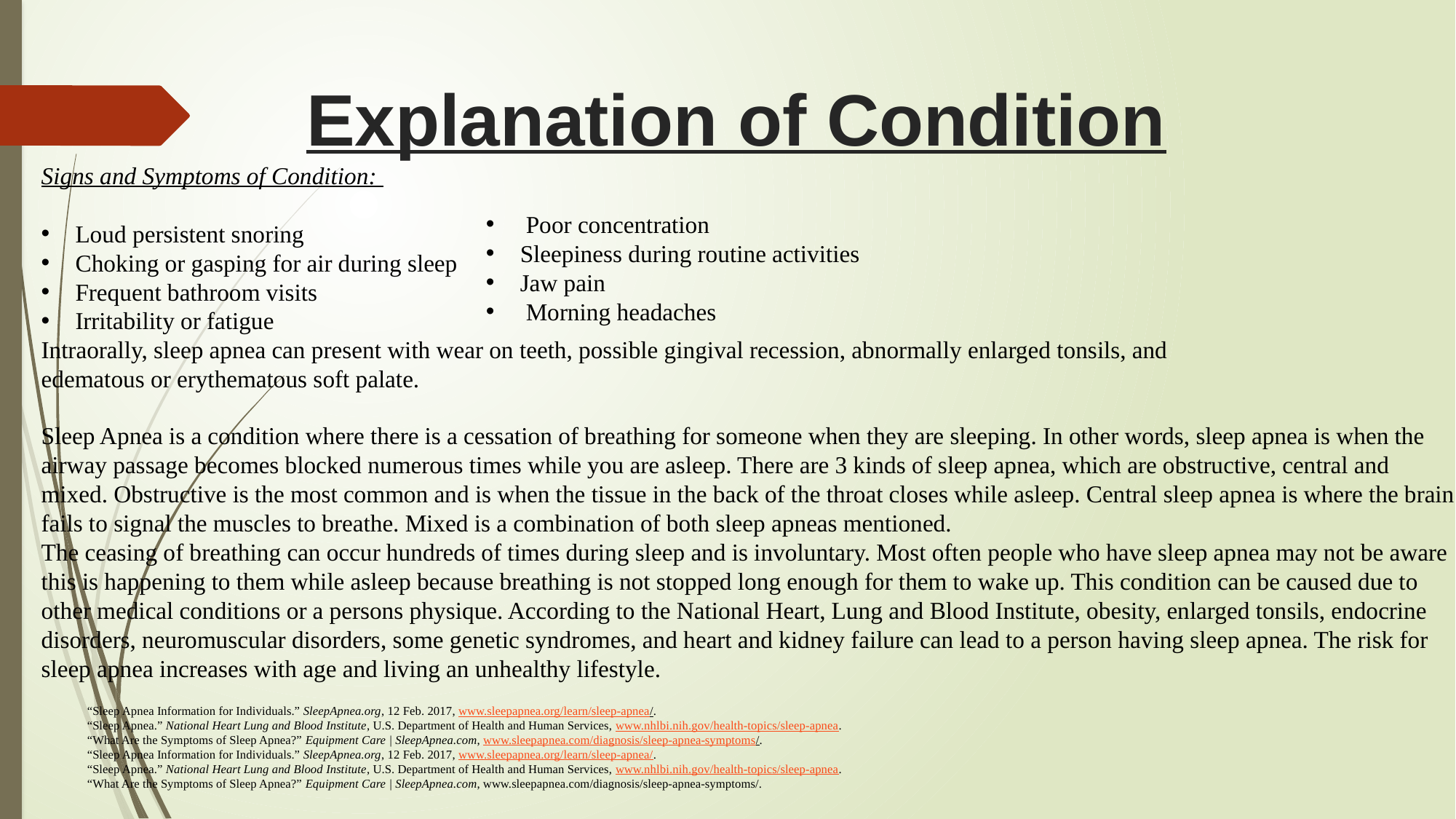

Explanation of Condition
Signs and Symptoms of Condition:

Loud persistent snoring
Choking or gasping for air during sleep
Frequent bathroom visits
Irritability or fatigue
Intraorally, sleep apnea can present with wear on teeth, possible gingival recession, abnormally enlarged tonsils, and edematous or erythematous soft palate.

 Poor concentration
Sleepiness during routine activities
Jaw pain
 Morning headaches

Sleep Apnea is a condition where there is a cessation of breathing for someone when they are sleeping. In other words, sleep apnea is when the airway passage becomes blocked numerous times while you are asleep. There are 3 kinds of sleep apnea, which are obstructive, central and mixed. Obstructive is the most common and is when the tissue in the back of the throat closes while asleep. Central sleep apnea is where the brain fails to signal the muscles to breathe. Mixed is a combination of both sleep apneas mentioned.
The ceasing of breathing can occur hundreds of times during sleep and is involuntary. Most often people who have sleep apnea may not be aware this is happening to them while asleep because breathing is not stopped long enough for them to wake up. This condition can be caused due to other medical conditions or a persons physique. According to the National Heart, Lung and Blood Institute, obesity, enlarged tonsils, endocrine disorders, neuromuscular disorders, some genetic syndromes, and heart and kidney failure can lead to a person having sleep apnea. The risk for sleep apnea increases with age and living an unhealthy lifestyle.
“Sleep Apnea Information for Individuals.” SleepApnea.org, 12 Feb. 2017, www.sleepapnea.org/learn/sleep-apnea/.
“Sleep Apnea.” National Heart Lung and Blood Institute, U.S. Department of Health and Human Services, www.nhlbi.nih.gov/health-topics/sleep-apnea.
“What Are the Symptoms of Sleep Apnea?” Equipment Care | SleepApnea.com, www.sleepapnea.com/diagnosis/sleep-apnea-symptoms/.
“Sleep Apnea Information for Individuals.” SleepApnea.org, 12 Feb. 2017, www.sleepapnea.org/learn/sleep-apnea/.
“Sleep Apnea.” National Heart Lung and Blood Institute, U.S. Department of Health and Human Services, www.nhlbi.nih.gov/health-topics/sleep-apnea.
“What Are the Symptoms of Sleep Apnea?” Equipment Care | SleepApnea.com, www.sleepapnea.com/diagnosis/sleep-apnea-symptoms/.